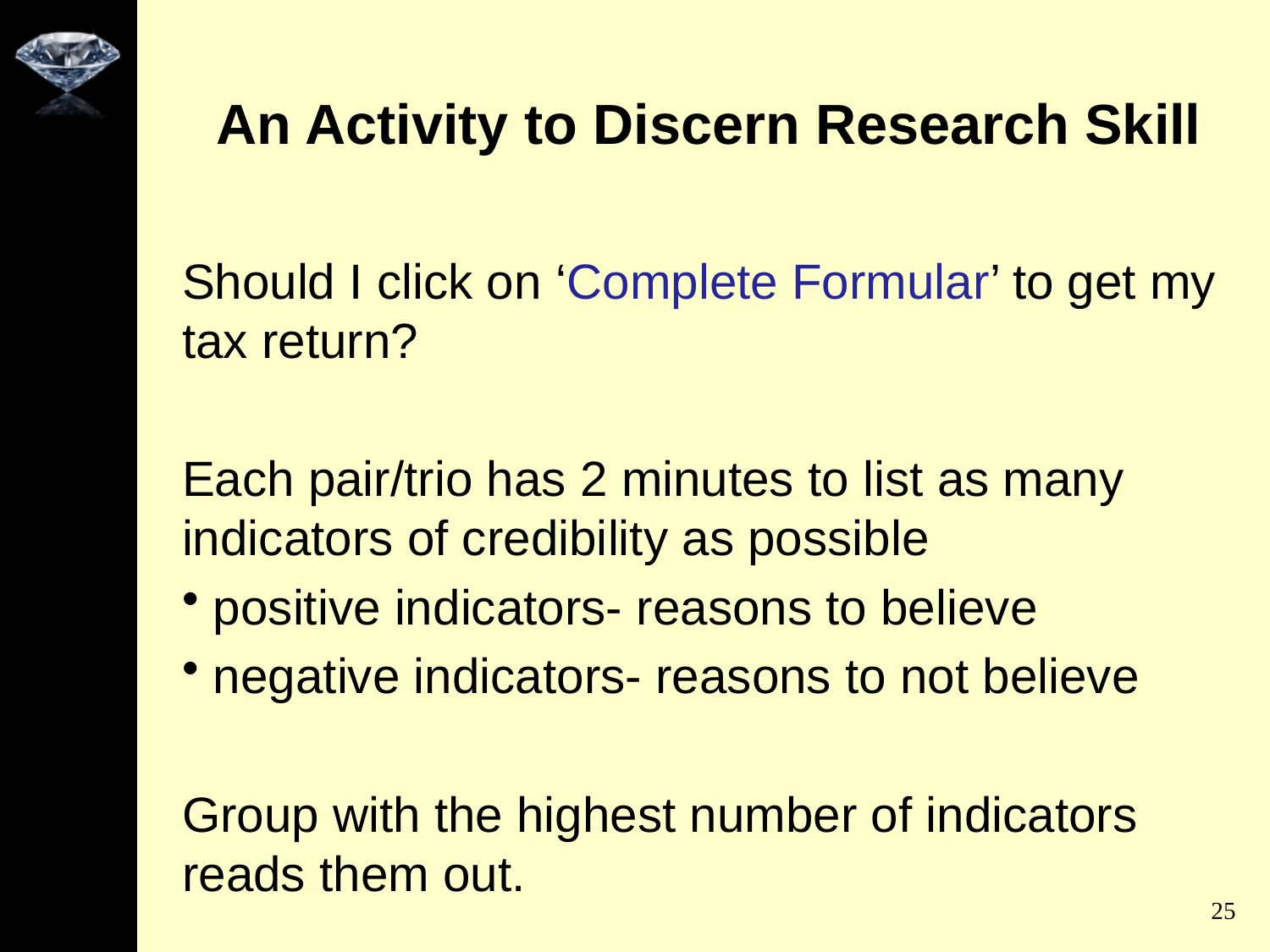

# An Activity to Discern Research Skill
Should I click on ‘Complete Formular’ to get my tax return?

Each pair/trio has 2 minutes to list as many indicators of credibility as possible
 positive indicators- reasons to believe
 negative indicators- reasons to not believe

Group with the highest number of indicators reads them out.
25